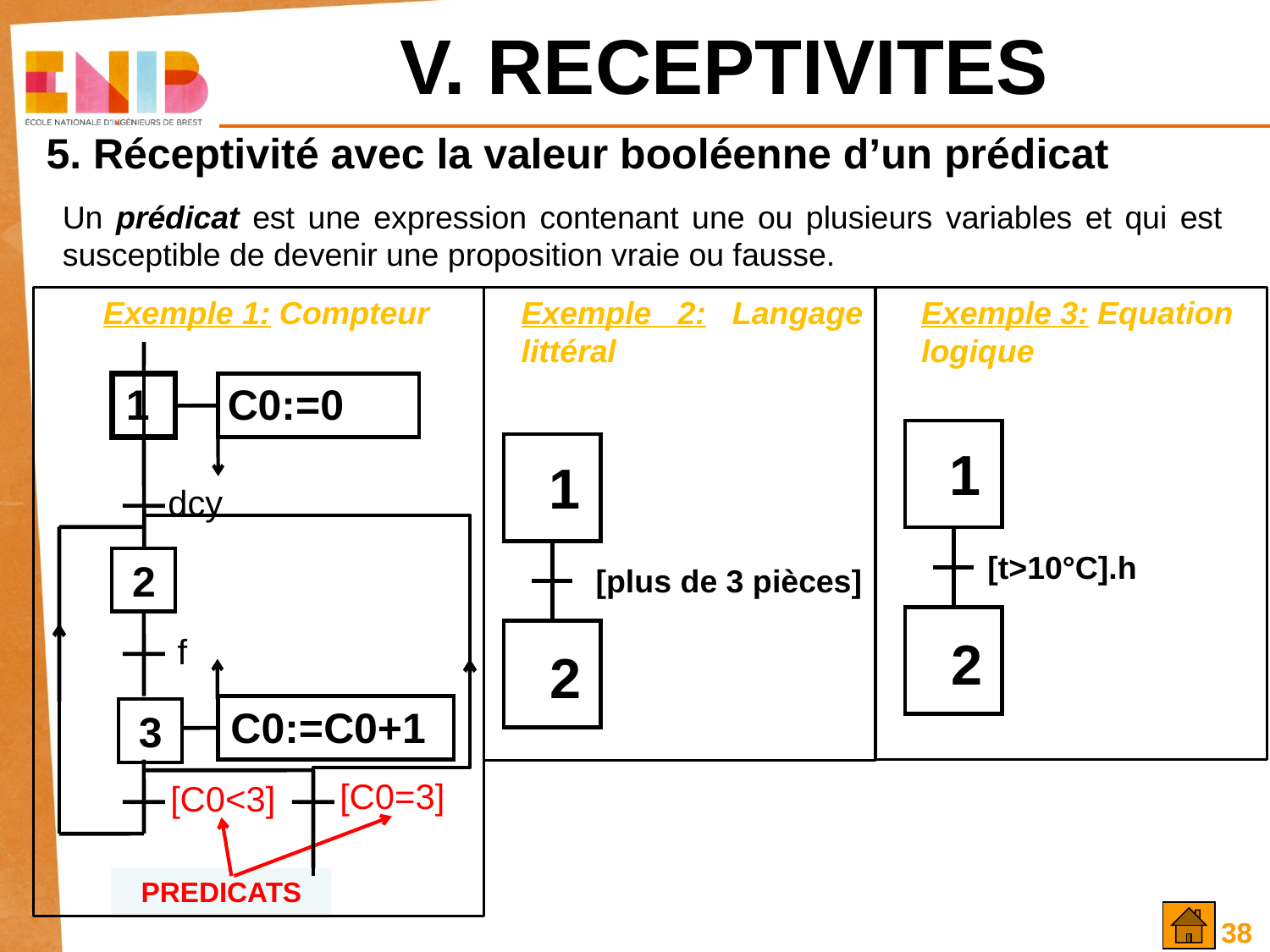

# V. RECEPTIVITES
5. Réceptivité avec la valeur booléenne d’un prédicat
Un prédicat est une expression contenant une ou plusieurs variables et qui est susceptible de devenir une proposition vraie ou fausse.
Exemple 1: Compteur
Exemple 2: Langage littéral

1
[plus de 3 pièces]

2
Exemple 3: Equation logique

1
[t>10°C].h

2

1
C0:=0

dcy

2

f

C0:=C0+1

3

[C0=3]

[C0<3]

PREDICATS